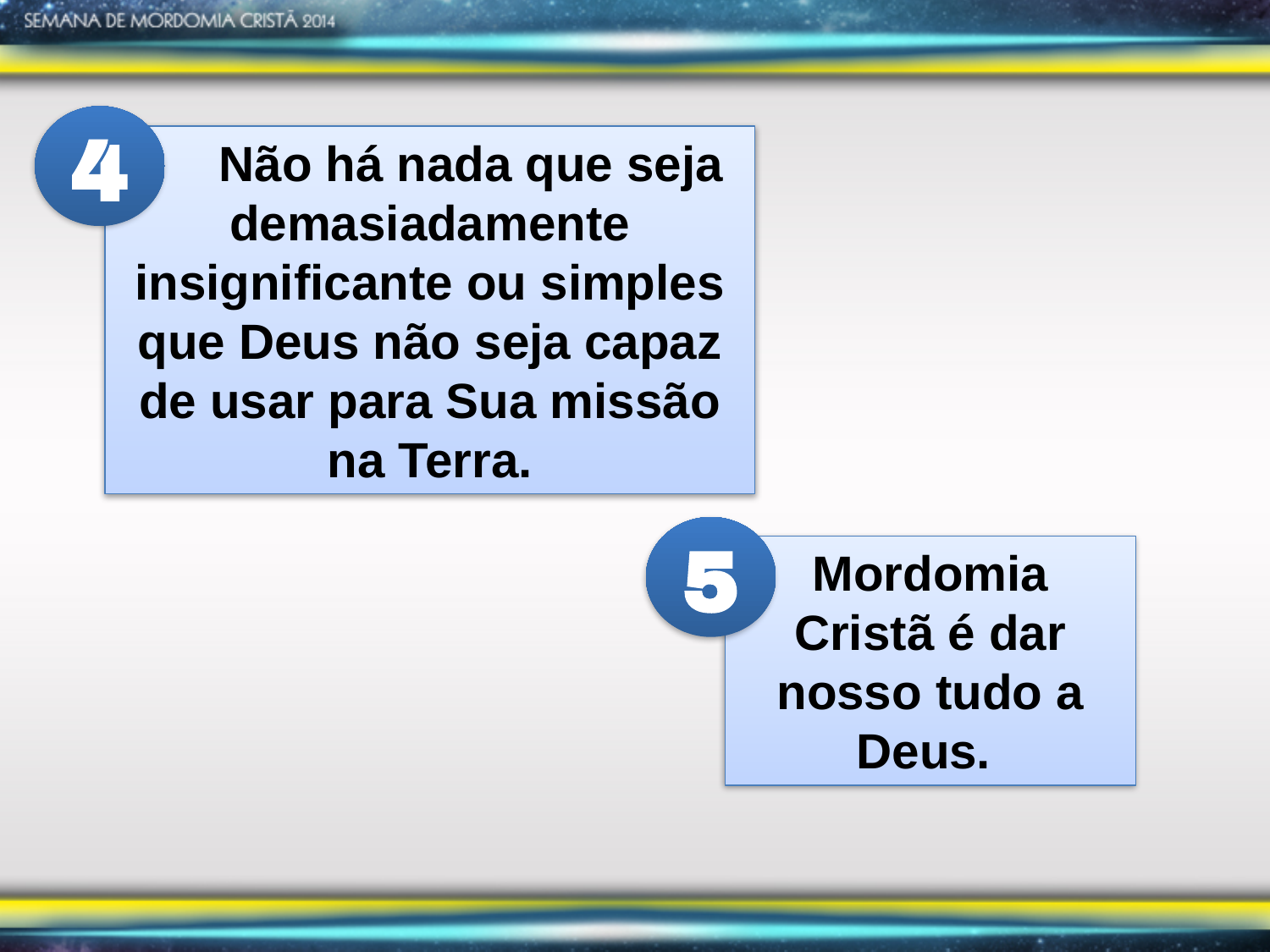

4
      Não há nada que seja demasiadamente insignificante ou simples que Deus não seja capaz de usar para Sua missão na Terra.
5
Mordomia Cristã é dar nosso tudo a Deus.